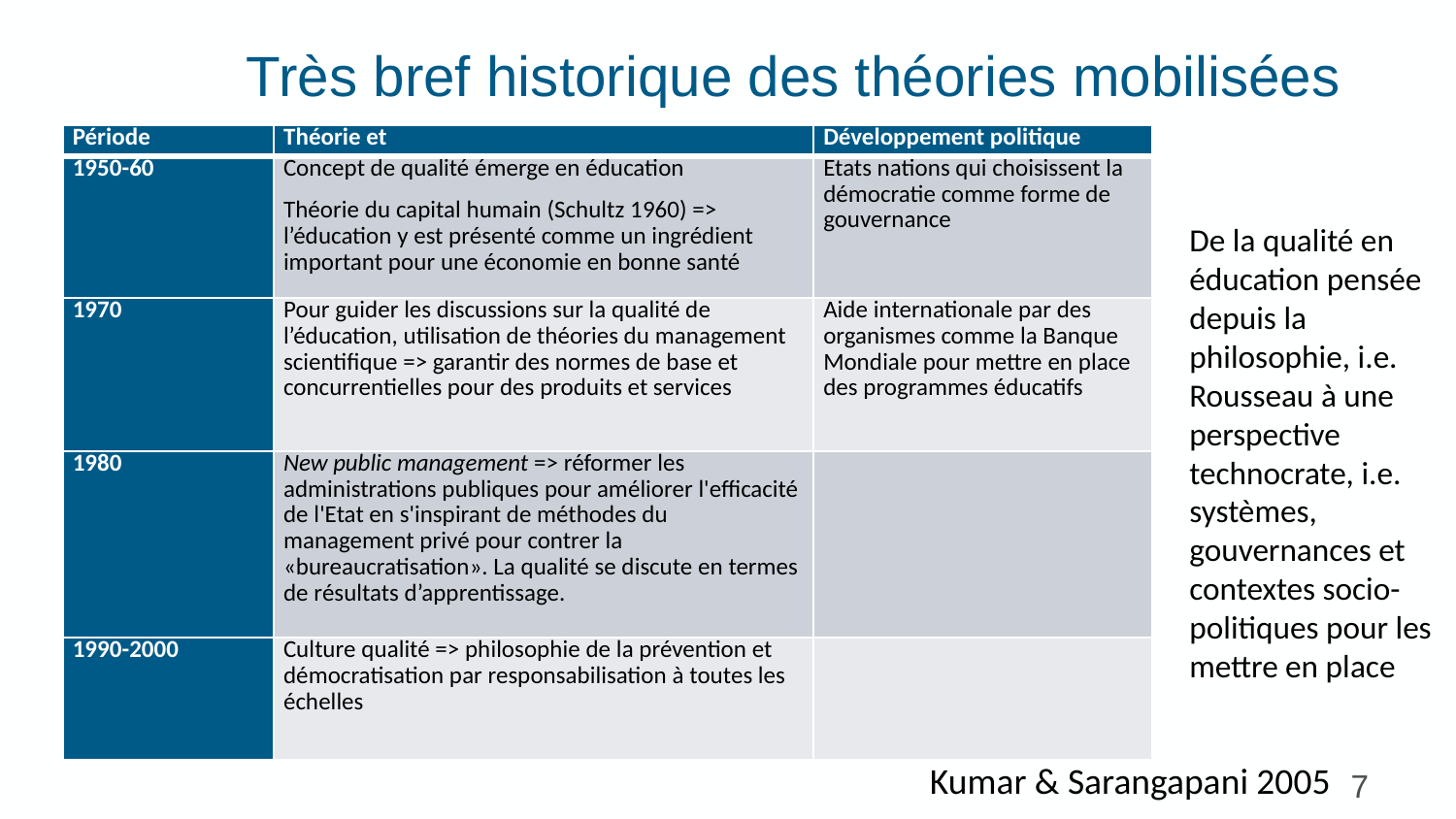

Très bref historique des théories mobilisées
| Période | Théorie et | Développement politique |
| --- | --- | --- |
| 1950-60 | Concept de qualité émerge en éducation Théorie du capital humain (Schultz 1960) => l’éducation y est présenté comme un ingrédient important pour une économie en bonne santé | Etats nations qui choisissent la démocratie comme forme de gouvernance |
| 1970 | Pour guider les discussions sur la qualité de l’éducation, utilisation de théories du management scientifique => garantir des normes de base et concurrentielles pour des produits et services | Aide internationale par des organismes comme la Banque Mondiale pour mettre en place des programmes éducatifs |
| 1980 | New public management => réformer les administrations publiques pour améliorer l'efficacité de l'Etat en s'inspirant de méthodes du management privé pour contrer la «bureaucratisation». La qualité se discute en termes de résultats d’apprentissage. |  |
| 1990-2000 | Culture qualité => philosophie de la prévention et démocratisation par responsabilisation à toutes les échelles |  |
De la qualité en éducation pensée depuis la philosophie, i.e. Rousseau à une perspective technocrate, i.e. systèmes, gouvernances et contextes socio-politiques pour les mettre en place
Ref
Kumar & Sarangapani 2005
7